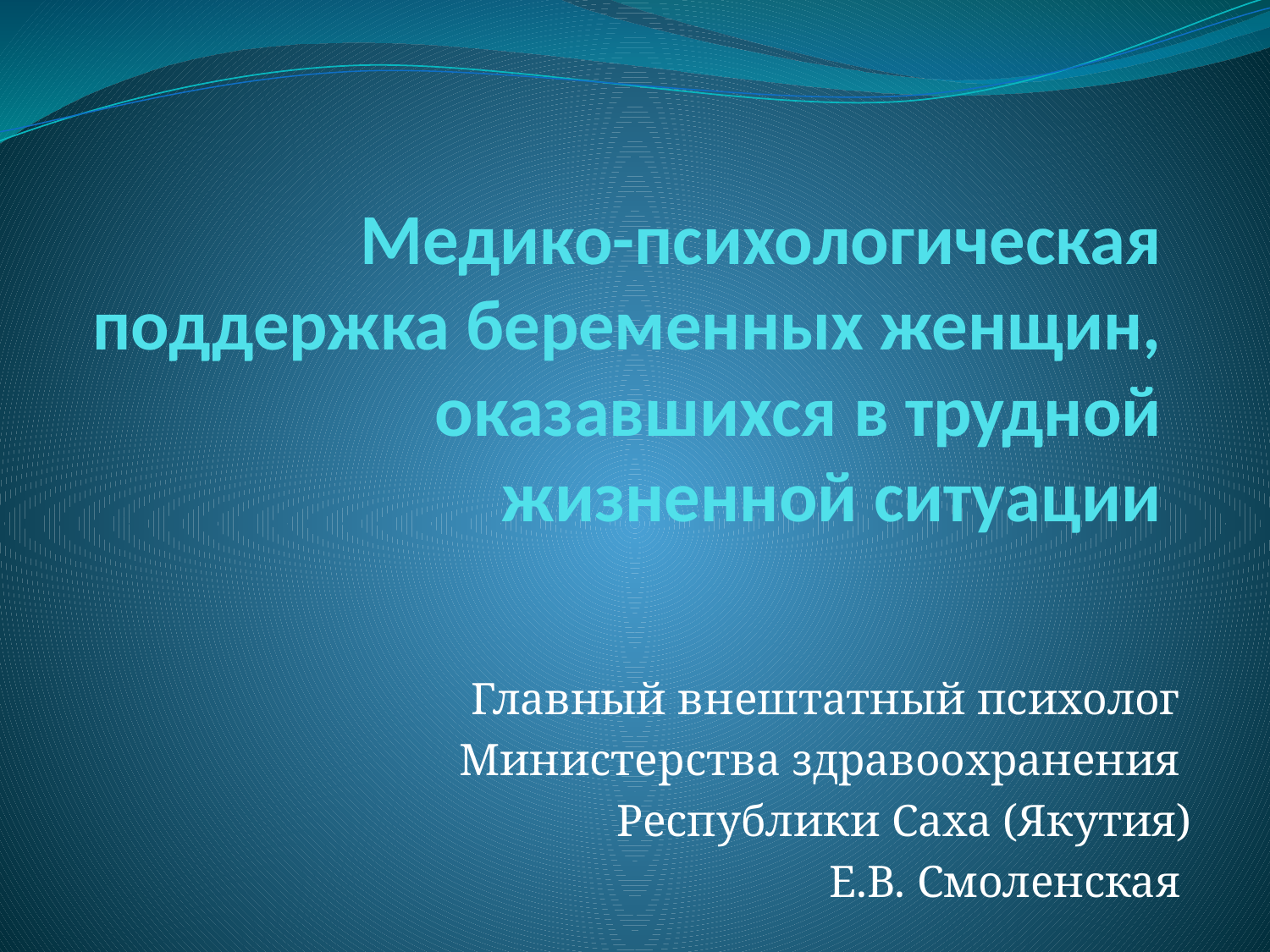

# Медико-психологическая поддержка беременных женщин, оказавшихся в трудной жизненной ситуации
Главный внештатный психолог
Министерства здравоохранения
Республики Саха (Якутия)
Е.В. Смоленская